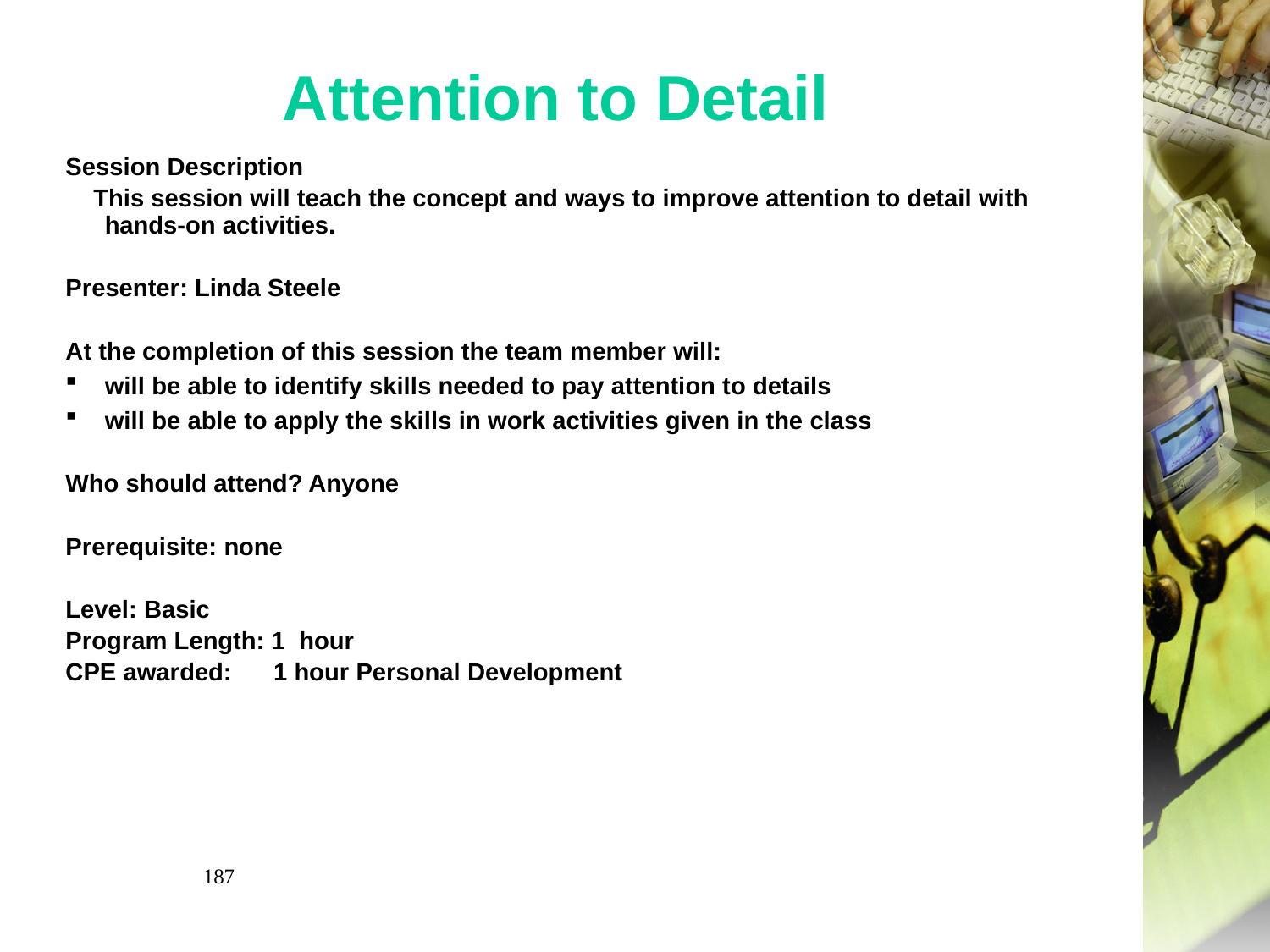

# Attention to Detail
Session Description
    This session will teach the concept and ways to improve attention to detail with hands-on activities.

Presenter: Linda Steele

At the completion of this session the team member will:
will be able to identify skills needed to pay attention to details
will be able to apply the skills in work activities given in the class

Who should attend? Anyone

Prerequisite: none

Level: Basic
Program Length: 1  hour
CPE awarded:      1 hour Personal Development

187